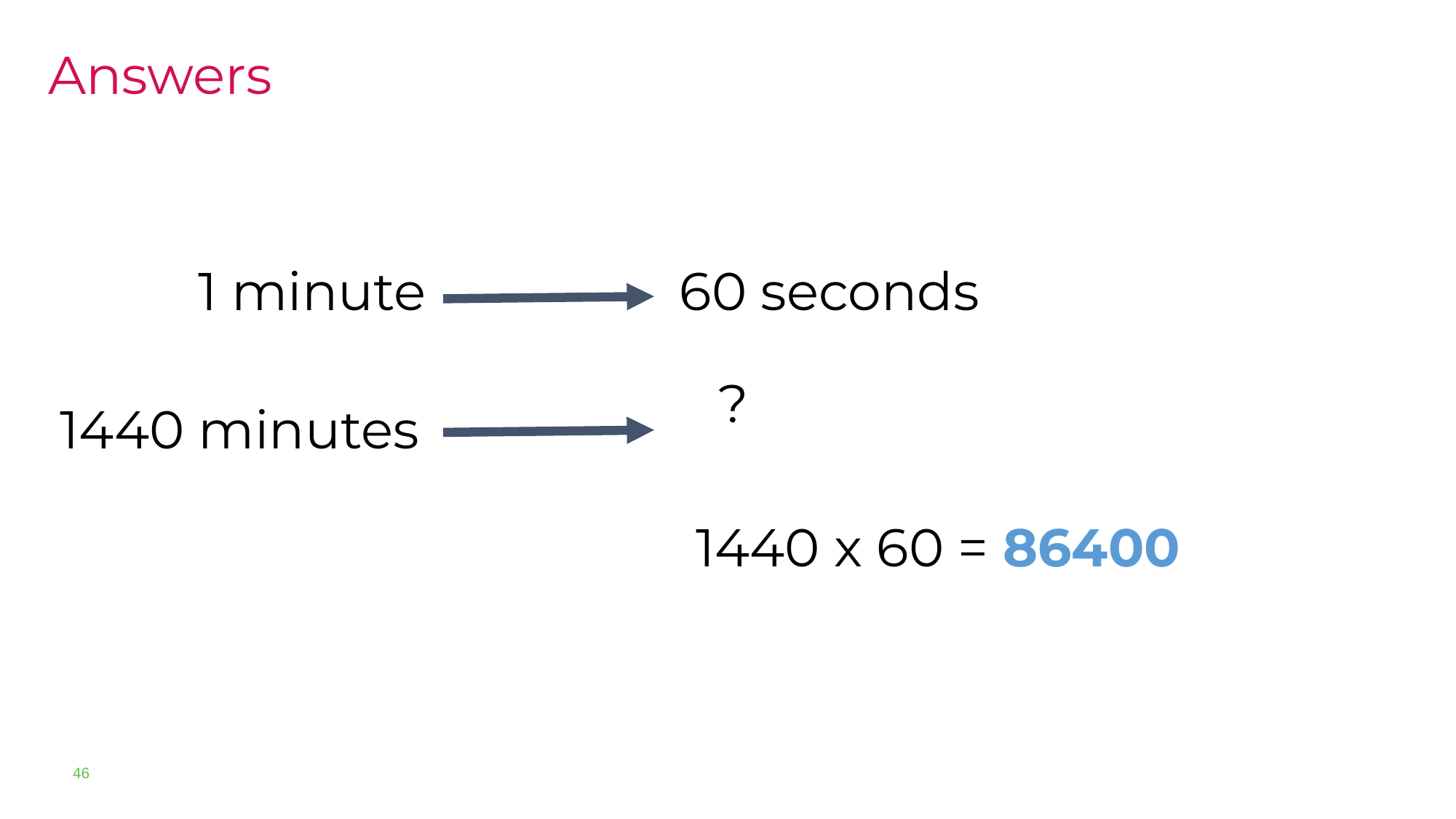

Answers
1 minute
60 seconds
?
1440 minutes
1440 x 60 = 86400
46